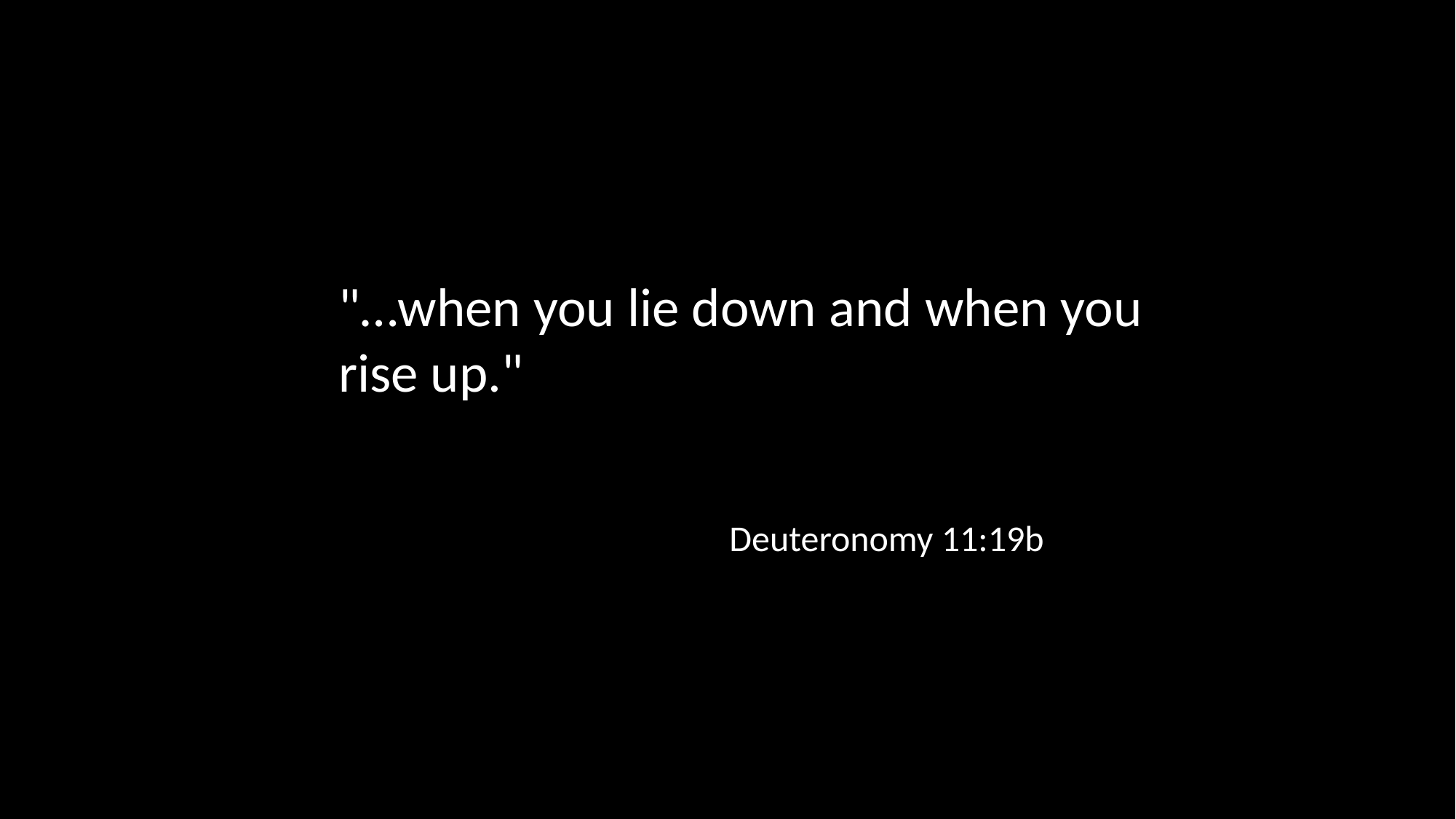

"…when you lie down and when you rise up."
Deuteronomy 11:19b